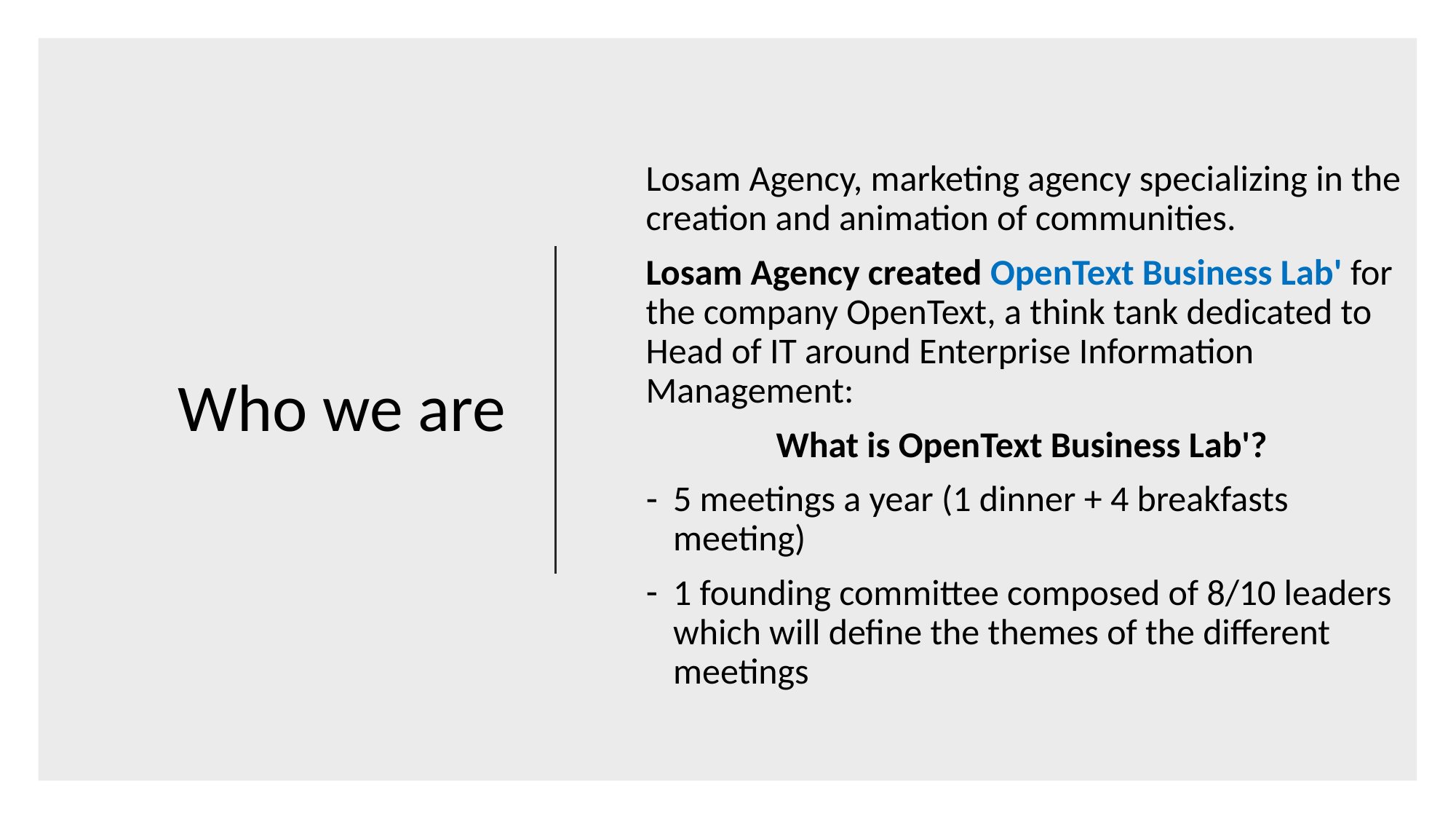

Losam Agency, marketing agency specializing in the creation and animation of communities.
Losam Agency created OpenText Business Lab' for the company OpenText, a think tank dedicated to Head of IT around Enterprise Information Management:
What is OpenText Business Lab'?
5 meetings a year (1 dinner + 4 breakfasts meeting)
1 founding committee composed of 8/10 leaders which will define the themes of the different meetings
# Who we are